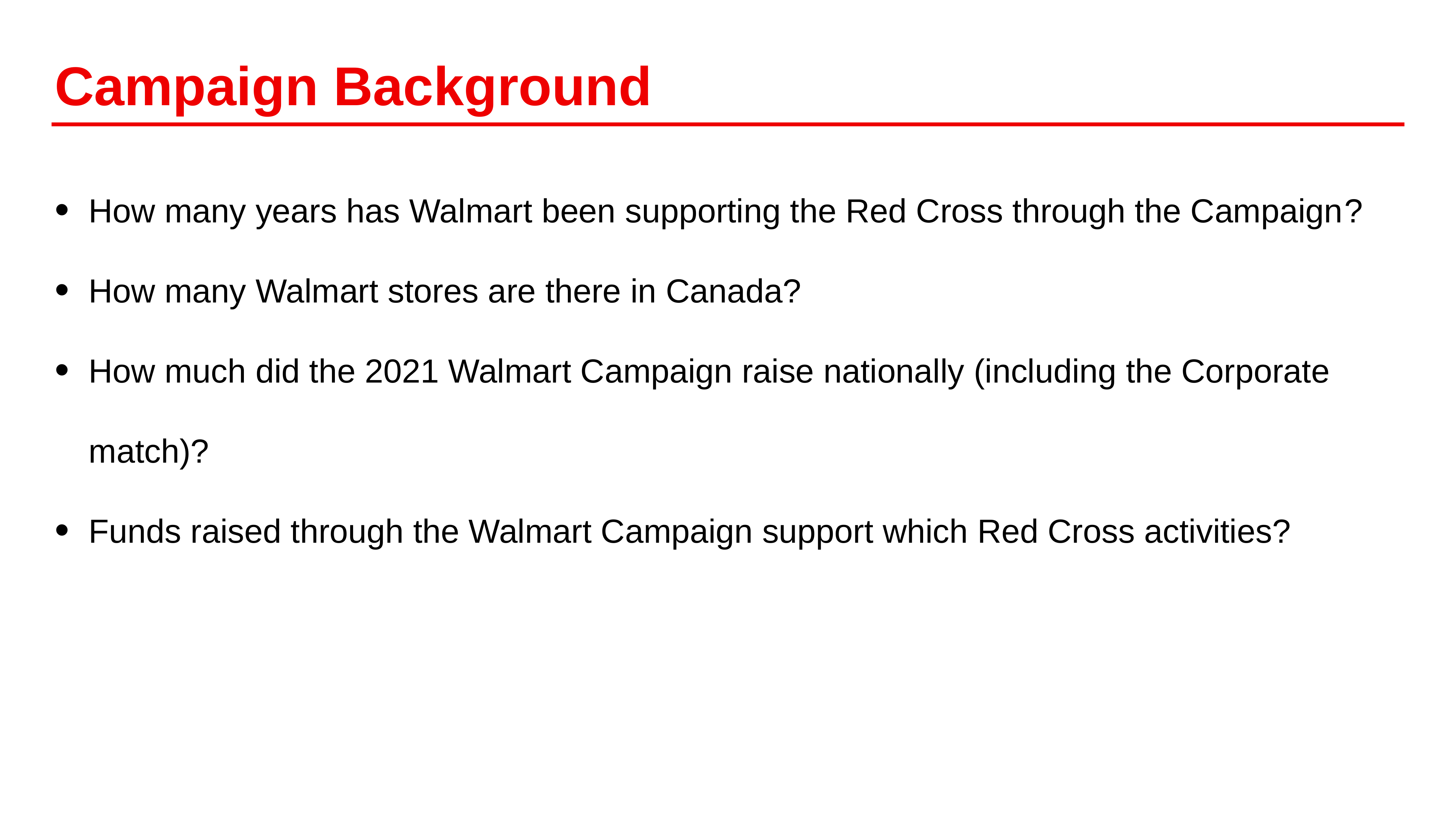

# Campaign Background

How many years has Walmart been supporting the Red Cross through the Campaign?
How many Walmart stores are there in Canada?
How much did the 2021 Walmart Campaign raise nationally (including the Corporate match)?
Funds raised through the Walmart Campaign support which Red Cross activities?